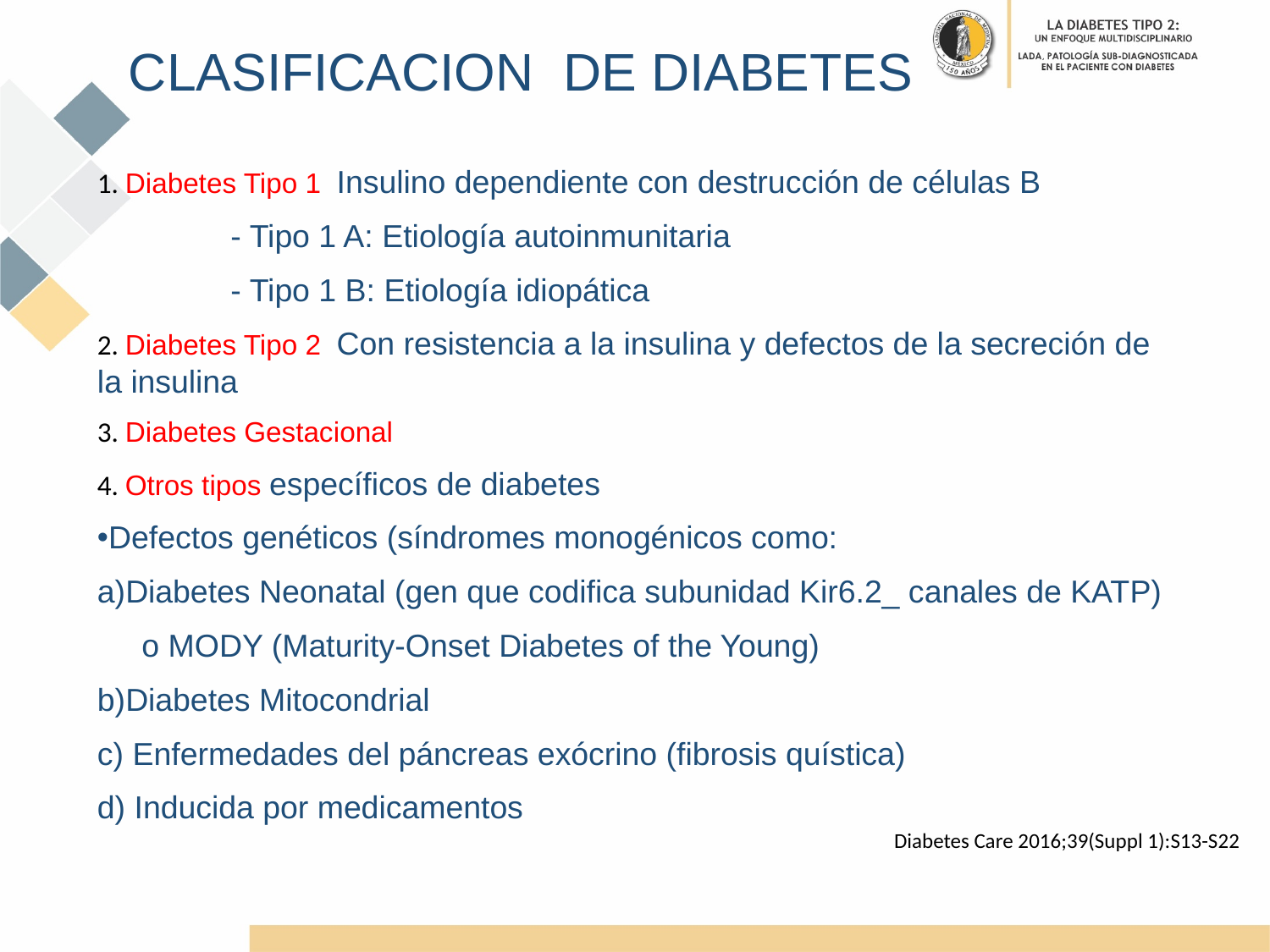

CLASIFICACION  DE DIABETES
1. Diabetes Tipo 1  Insulino dependiente con destrucción de células B
               - Tipo 1 A: Etiología autoinmunitaria
               - Tipo 1 B: Etiología idiopática
2. Diabetes Tipo 2  Con resistencia a la insulina y defectos de la secreción de la insulina
3. Diabetes Gestacional
4. Otros tipos específicos de diabetes
Defectos genéticos (síndromes monogénicos como:
a)Diabetes Neonatal (gen que codifica subunidad Kir6.2_ canales de KATP)
     o MODY (Maturity-Onset Diabetes of the Young)
b)Diabetes Mitocondrial
c) Enfermedades del páncreas exócrino (fibrosis quística)
d) Inducida por medicamentos
Diabetes Care 2016;39(Suppl 1):S13-S22